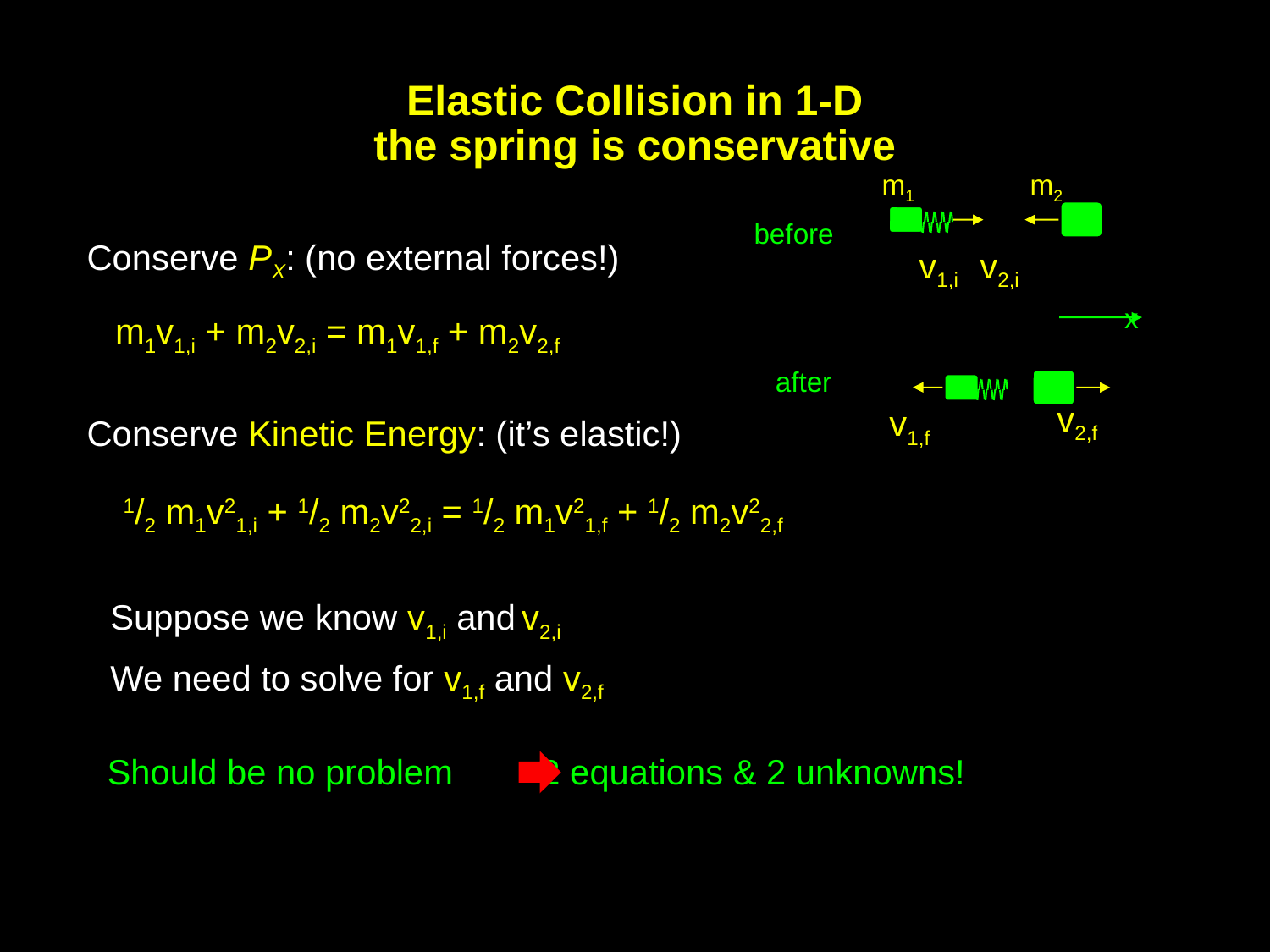

# Elastic Collision in 1-D the spring is conservative
m1
m2

before

v1,i
v2,i
Conserve PX: (no external forces!)
m1v1,i + m2v2,i = m1v1,f + m2v2,f
x

after

v2,f
v1,f
Conserve Kinetic Energy: (it’s elastic!)
1/2 m1v21,i + 1/2 m2v22,i = 1/2 m1v21,f + 1/2 m2v22,f
Suppose we know v1,i and v2,i
We need to solve for v1,f and v2,f
Should be no problem         2 equations & 2 unknowns!